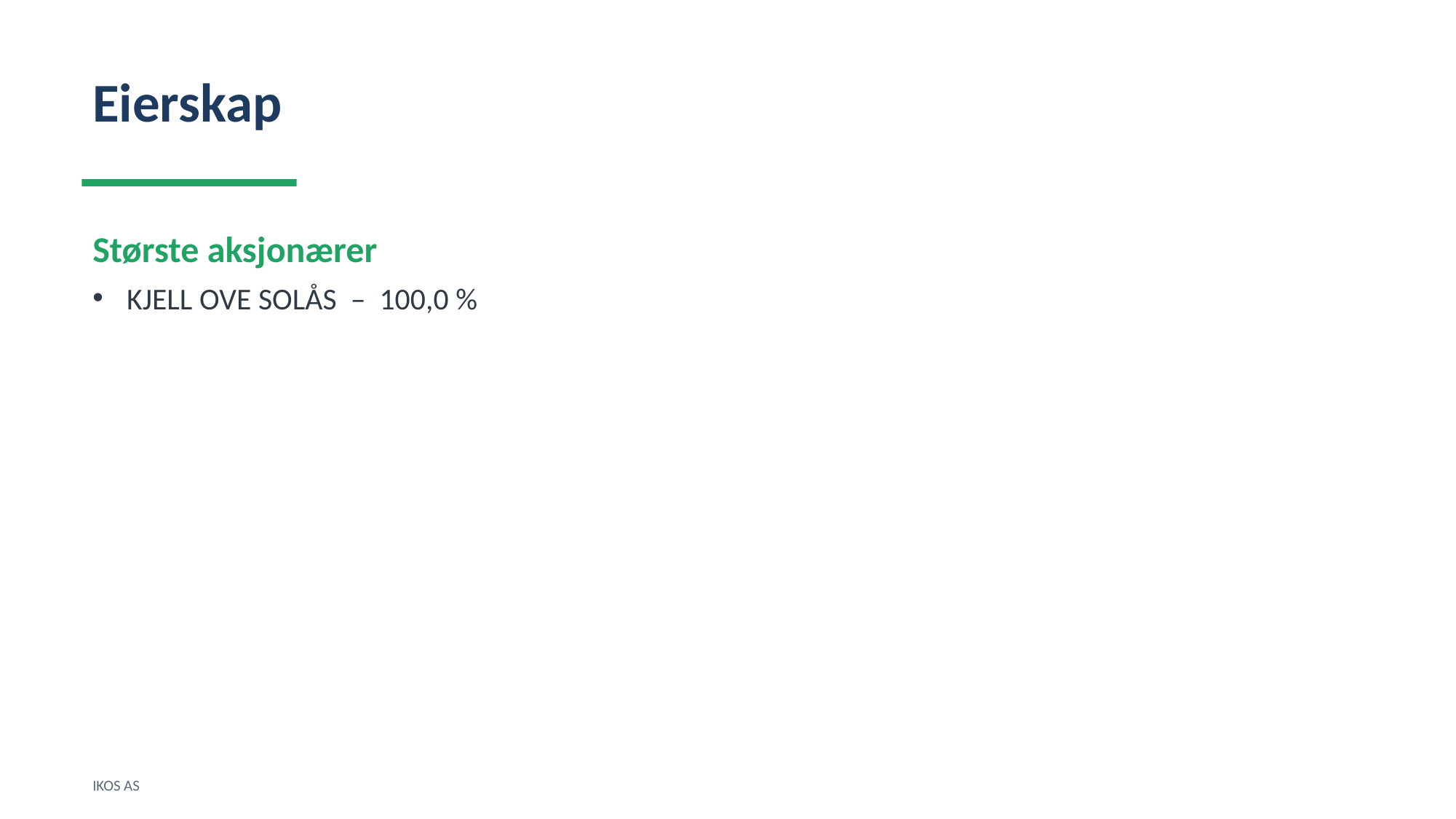

Eierskap

Største aksjonærer
KJELL OVE SOLÅS  –  100,0 %
IKOS AS